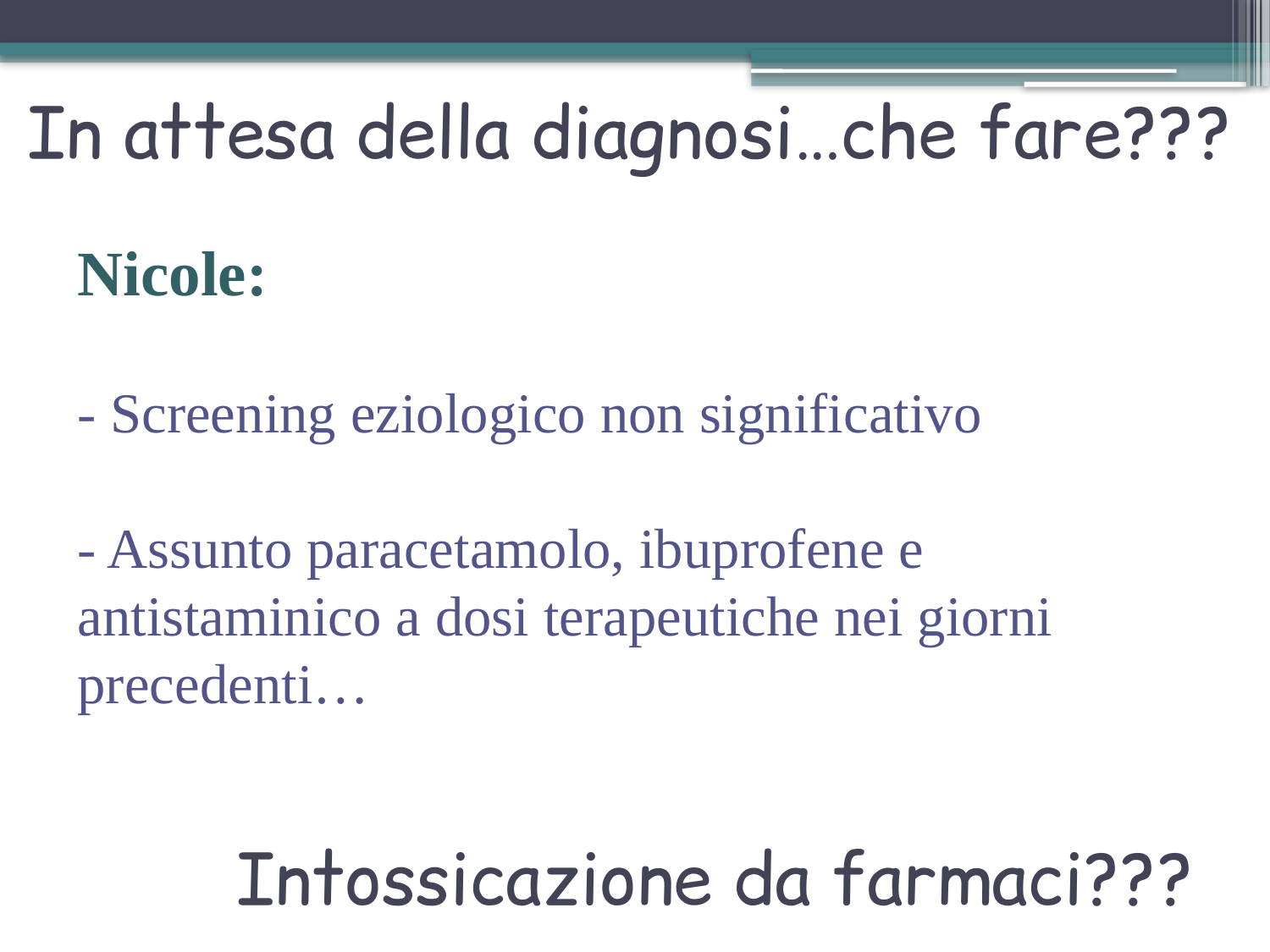

In attesa della diagnosi…che fare???

Nicole:

- Screening eziologico non significativo

- Assunto paracetamolo, ibuprofene e antistaminico a dosi terapeutiche nei giorni precedenti…
Intossicazione da farmaci???